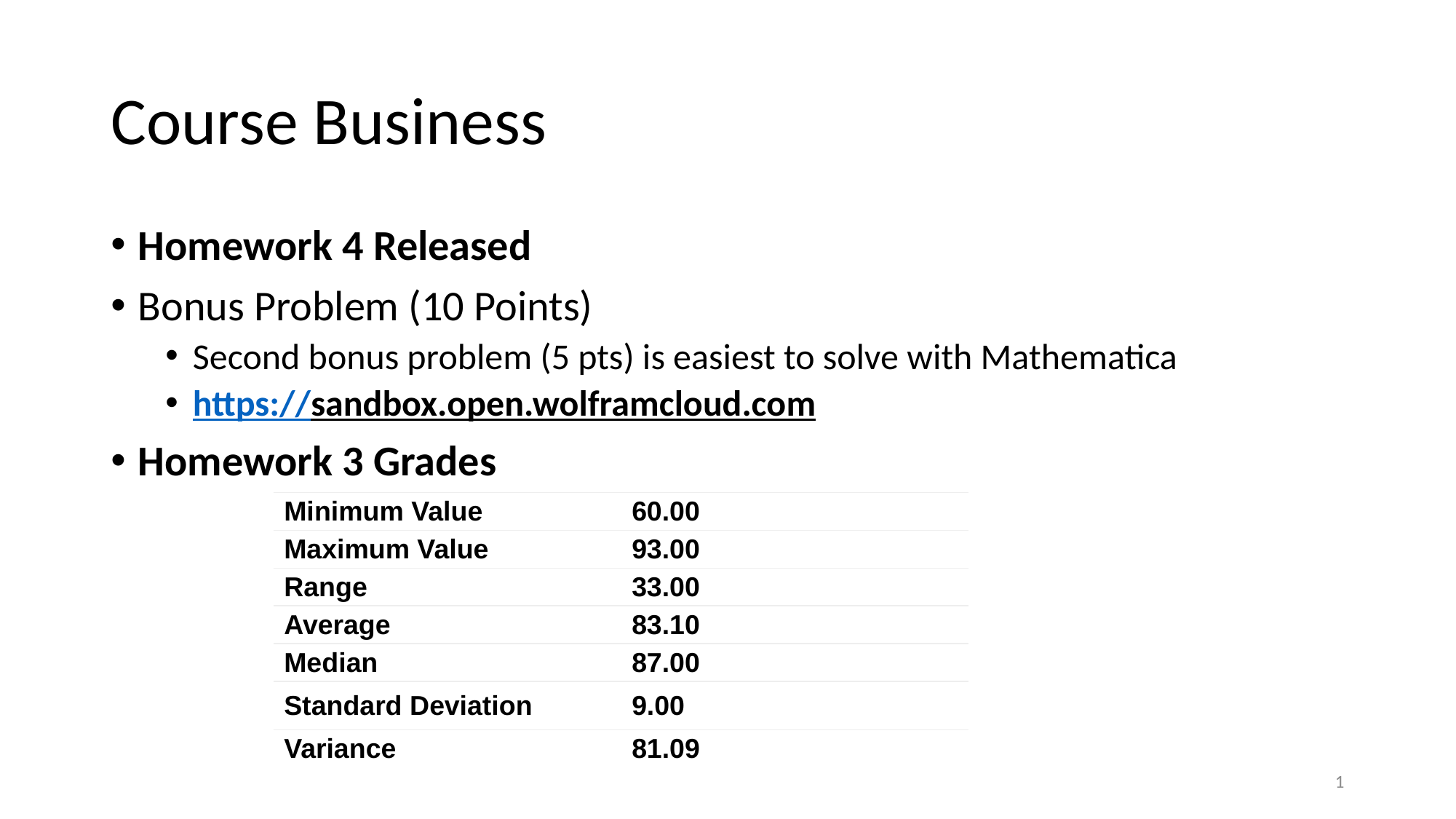

# Course Business
Homework 4 Released
Bonus Problem (10 Points)
Second bonus problem (5 pts) is easiest to solve with Mathematica
https://sandbox.open.wolframcloud.com
Homework 3 Grades

| Minimum Value | 60.00 |
| --- | --- |
| Maximum Value | 93.00 |
| Range | 33.00 |
| Average | 83.10 |
| Median | 87.00 |
| Standard Deviation | 9.00 |
| Variance | 81.09 |
1